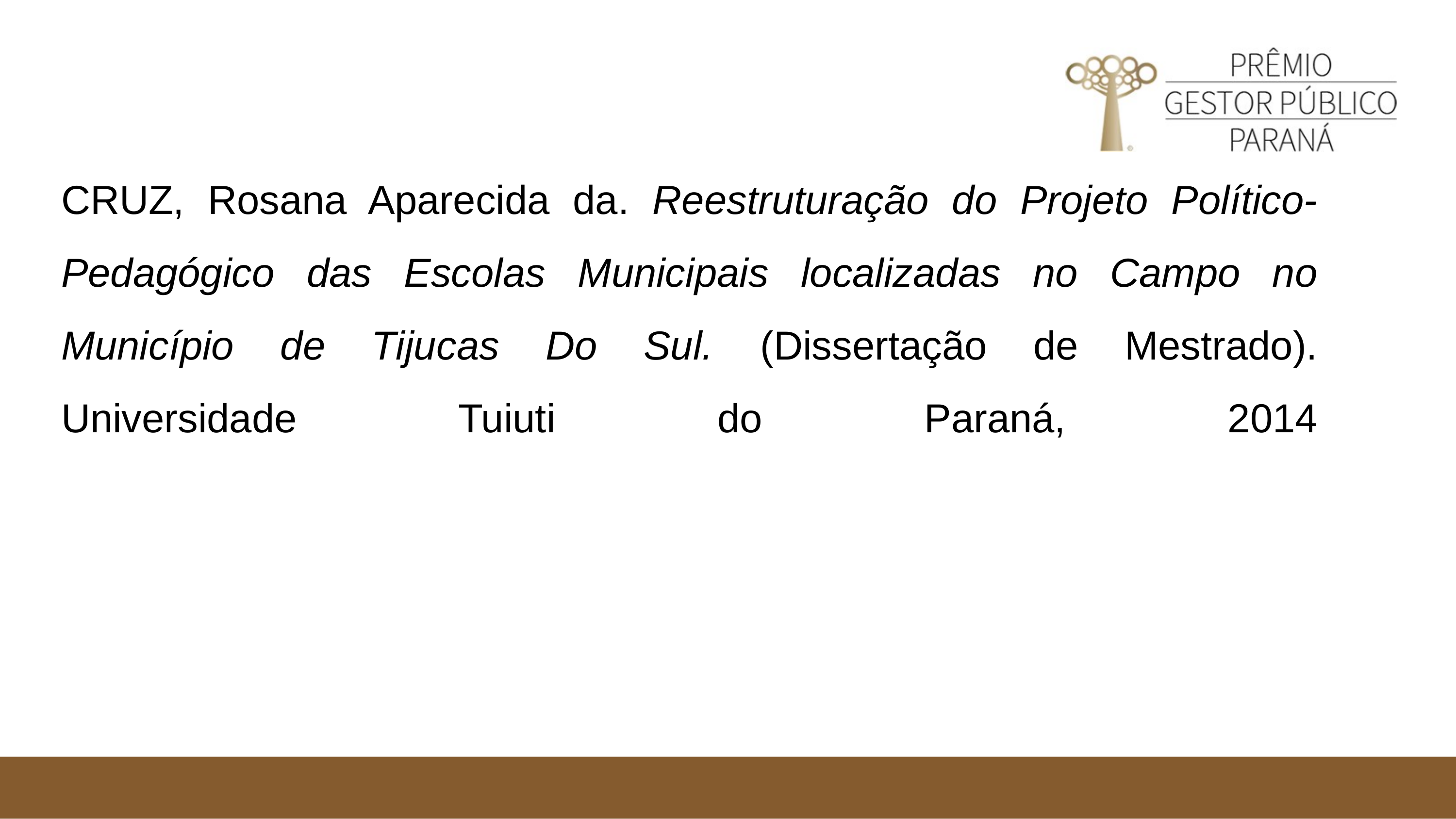

# CRUZ, Rosana Aparecida da. Reestruturação do Projeto Político-Pedagógico das Escolas Municipais localizadas no Campo no Município de Tijucas Do Sul. (Dissertação de Mestrado). Universidade Tuiuti do Paraná, 2014